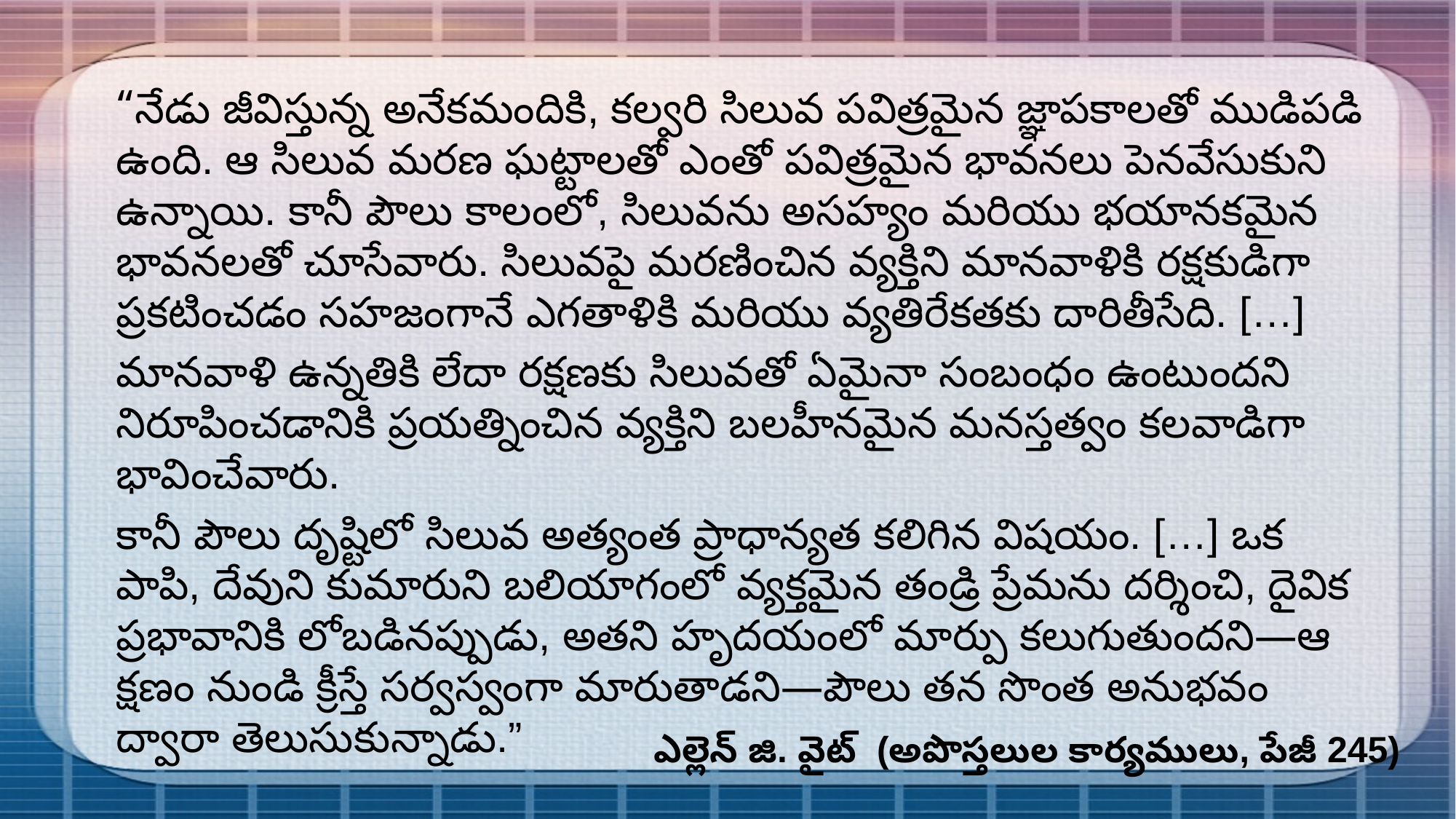

“నేడు జీవిస్తున్న అనేకమందికి, కల్వరి సిలువ పవిత్రమైన జ్ఞాపకాలతో ముడిపడి ఉంది. ఆ సిలువ మరణ ఘట్టాలతో ఎంతో పవిత్రమైన భావనలు పెనవేసుకుని ఉన్నాయి. కానీ పౌలు కాలంలో, సిలువను అసహ్యం మరియు భయానకమైన భావనలతో చూసేవారు. సిలువపై మరణించిన వ్యక్తిని మానవాళికి రక్షకుడిగా ప్రకటించడం సహజంగానే ఎగతాళికి మరియు వ్యతిరేకతకు దారితీసేది. […]
మానవాళి ఉన్నతికి లేదా రక్షణకు సిలువతో ఏమైనా సంబంధం ఉంటుందని నిరూపించడానికి ప్రయత్నించిన వ్యక్తిని బలహీనమైన మనస్తత్వం కలవాడిగా భావించేవారు.
కానీ పౌలు దృష్టిలో సిలువ అత్యంత ప్రాధాన్యత కలిగిన విషయం. […] ఒక పాపి, దేవుని కుమారుని బలియాగంలో వ్యక్తమైన తండ్రి ప్రేమను దర్శించి, దైవిక ప్రభావానికి లోబడినప్పుడు, అతని హృదయంలో మార్పు కలుగుతుందని—ఆ క్షణం నుండి క్రీస్తే సర్వస్వంగా మారుతాడని—పౌలు తన సొంత అనుభవం ద్వారా తెలుసుకున్నాడు.”
 ఎల్లెన్ జి. వైట్  (అపొస్తలుల కార్యములు, పేజీ 245)